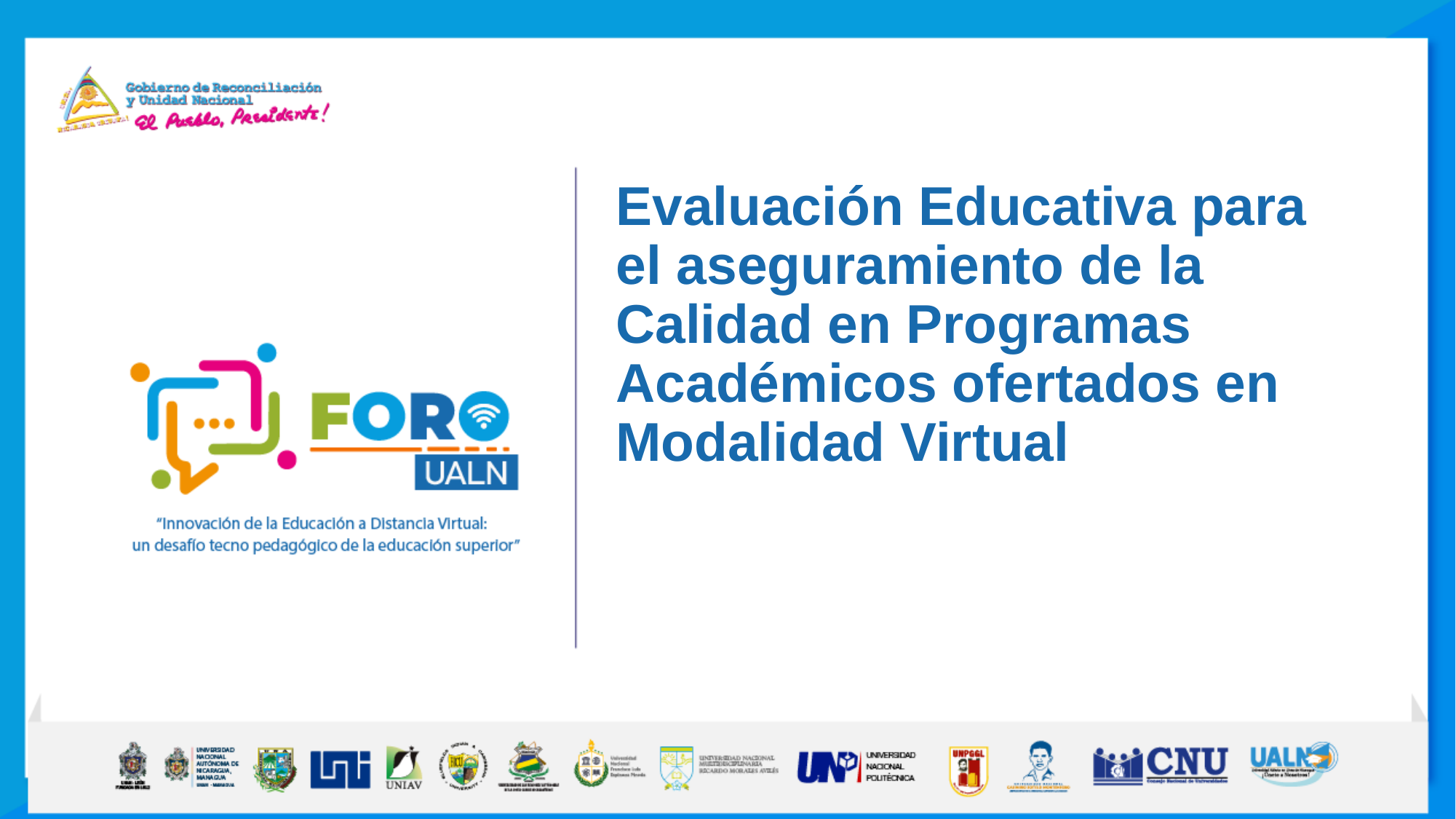

Evaluación Educativa para el aseguramiento de la Calidad en Programas Académicos ofertados en Modalidad Virtual